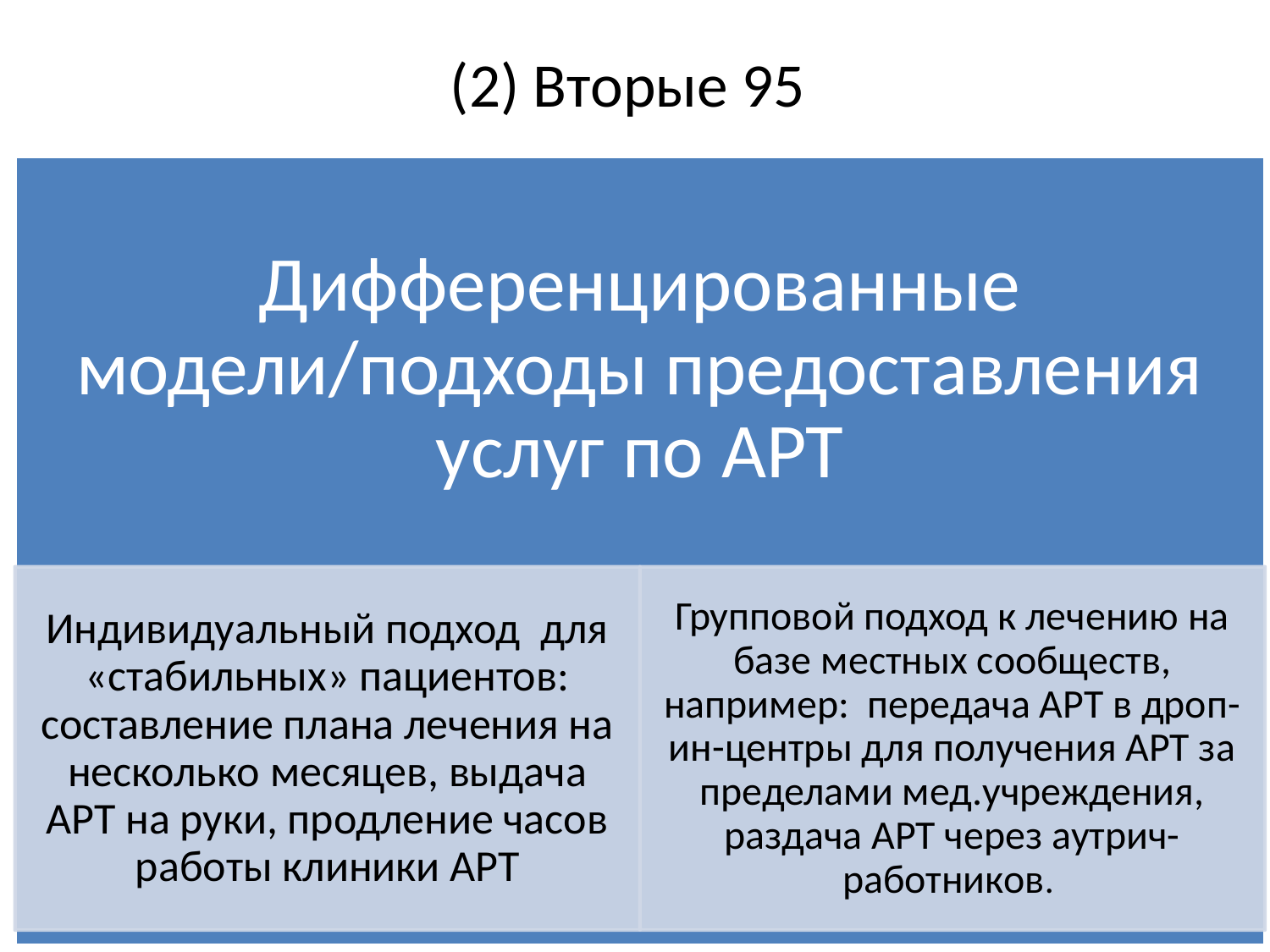

# (2) Вторые 95
Дифференцированные модели/подходы предоставления услуг по АРТ
Индивидуальный подход  для «стабильных» пациентов: составление плана лечения на несколько месяцев, выдача АРТ на руки, продление часов работы клиники АРТ
Групповой подход к лечению на базе местных сообществ, например:  передача АРТ в дроп-ин-центры для получения АРТ за пределами мед.учреждения, раздача АРТ через аутрич-работников.